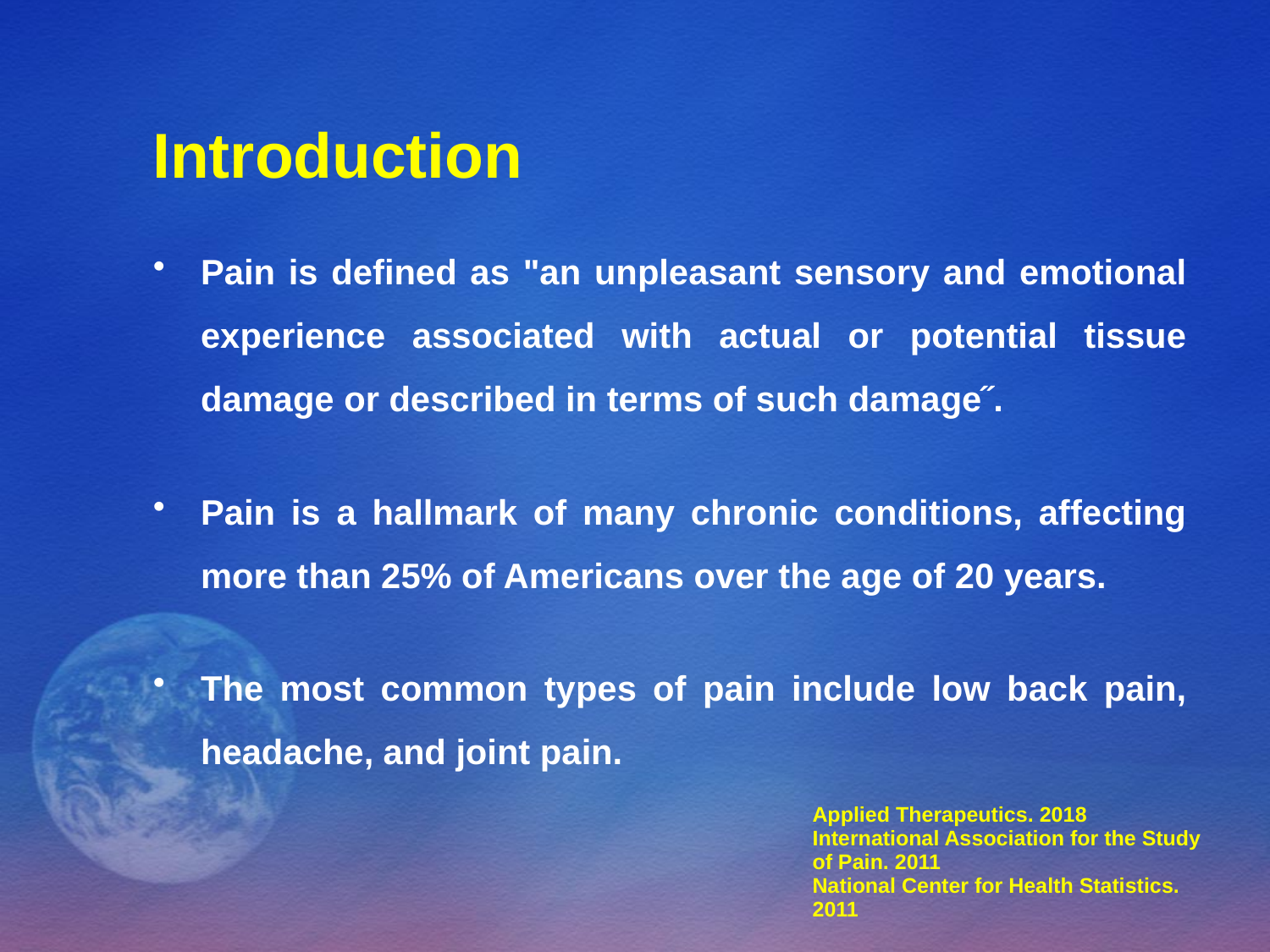

# Introduction
Pain is defined as "an unpleasant sensory and emotional experience associated with actual or potential tissue damage or described in terms of such damage˝.

Pain is a hallmark of many chronic conditions, affecting more than 25% of Americans over the age of 20 years.

The most common types of pain include low back pain, headache, and joint pain.

| Applied Therapeutics. 2018 International Association for the Study of Pain. 2011 National Center for Health Statistics. 2011 |
| --- |